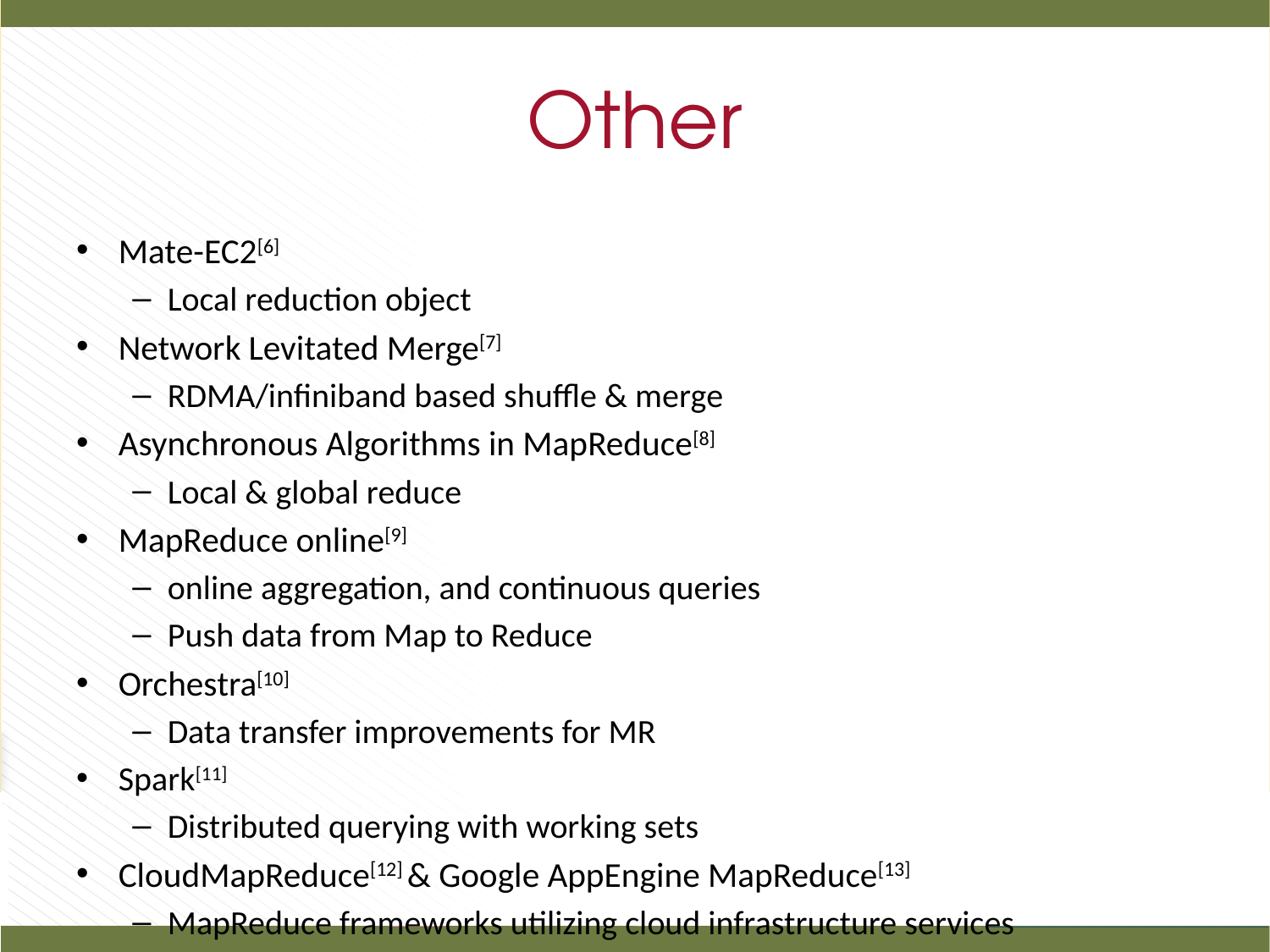

# Other
Mate-EC2[6]
Local reduction object
Network Levitated Merge[7]
RDMA/infiniband based shuffle & merge
Asynchronous Algorithms in MapReduce[8]
Local & global reduce
MapReduce online[9]
online aggregation, and continuous queries
Push data from Map to Reduce
Orchestra[10]
Data transfer improvements for MR
Spark[11]
Distributed querying with working sets
CloudMapReduce[12] & Google AppEngine MapReduce[13]
MapReduce frameworks utilizing cloud infrastructure services